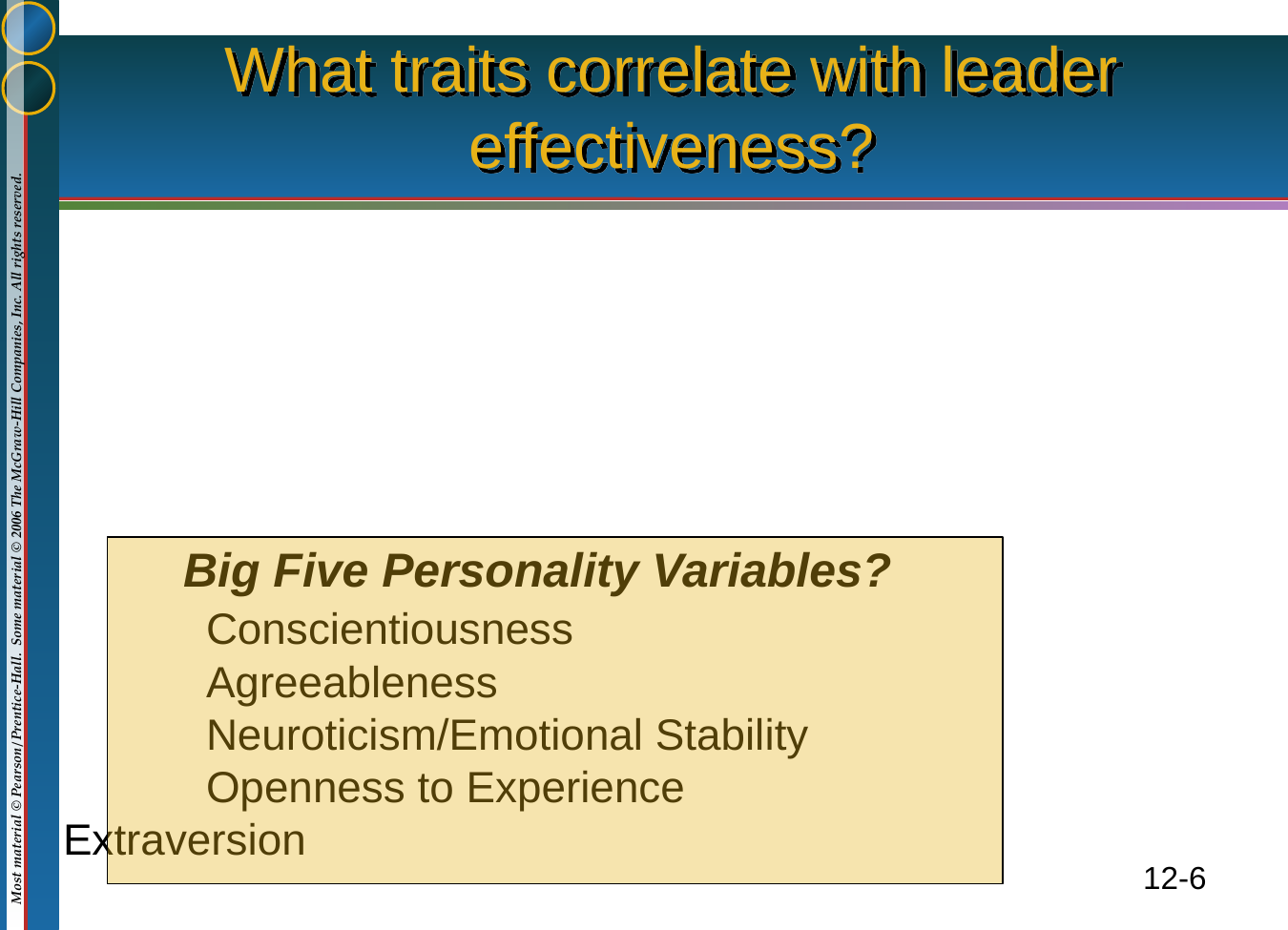

# What traits correlate with leader effectiveness?

         Big Five Personality Variables?
	Conscientiousness
	Agreeableness
	Neuroticism/Emotional Stability
	Openness to Experience			Extraversion